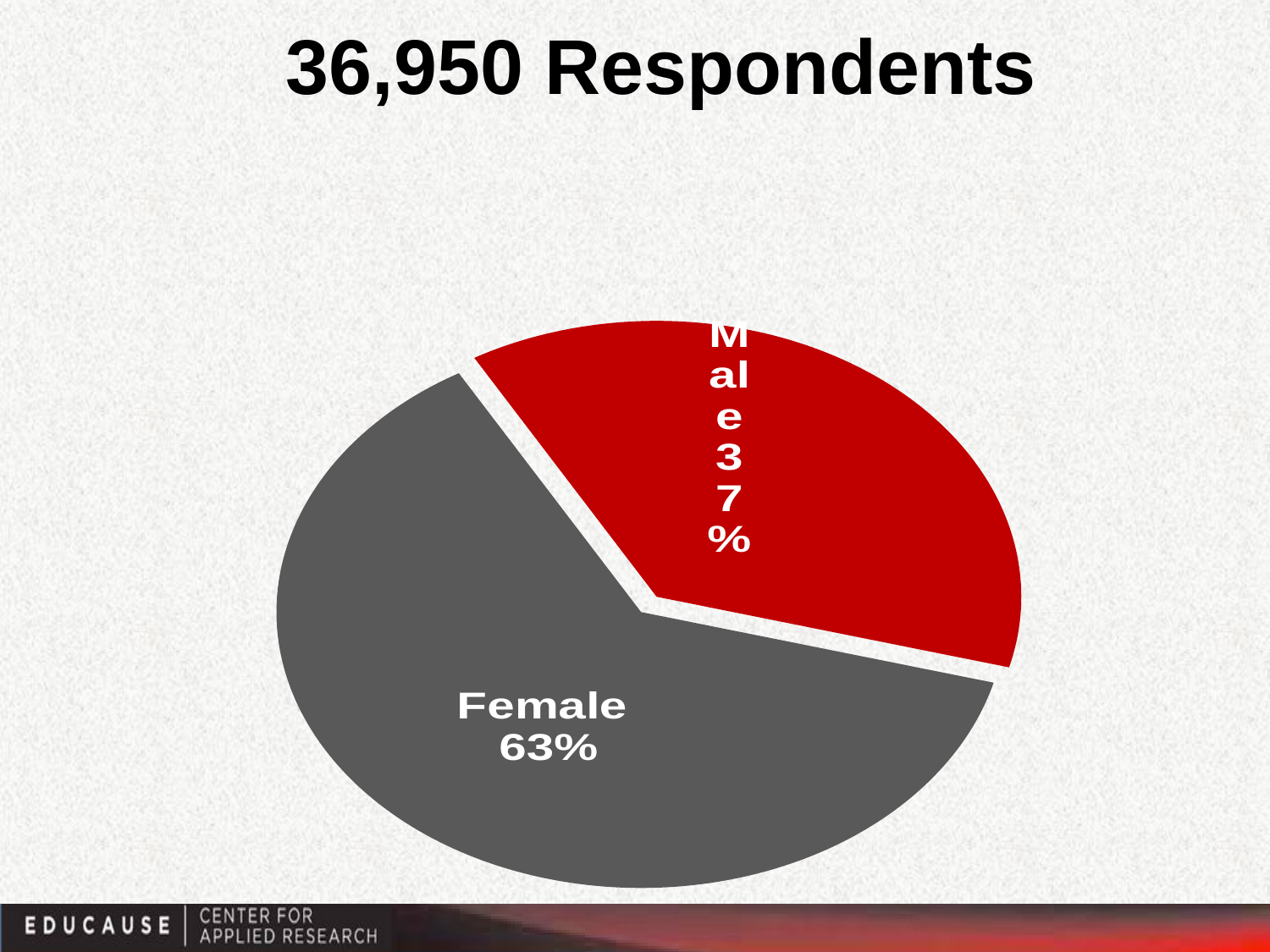

# 36,950 Respondents

### Chart

| Category |  |
|---|---|
| Male | 0.37454325668287586 |
| Female | 0.6254567433171241 |